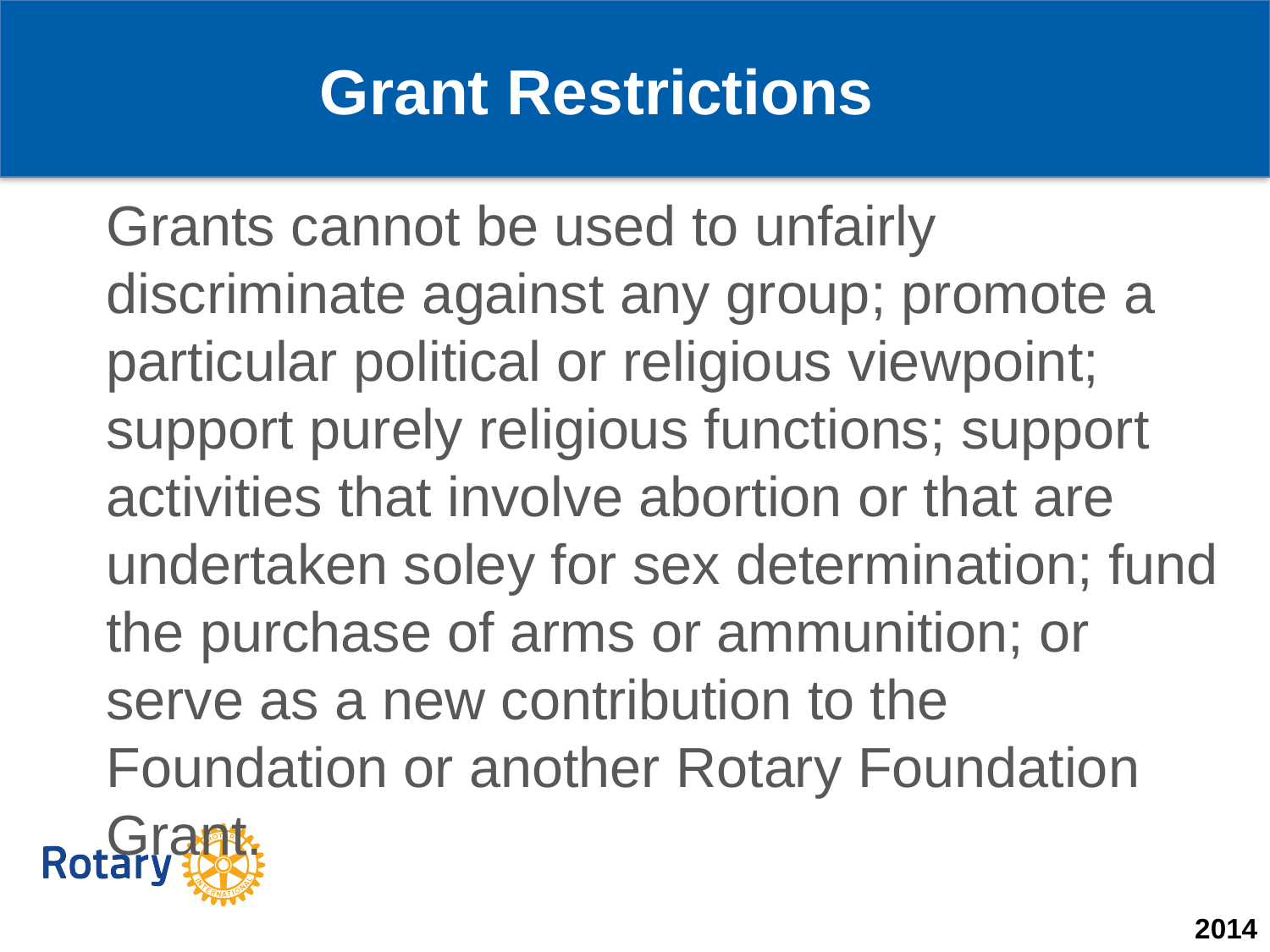

Grant Restrictions
Grants cannot be used to unfairly discriminate against any group; promote a particular political or religious viewpoint; support purely religious functions; support activities that involve abortion or that are undertaken soley for sex determination; fund the purchase of arms or ammunition; or serve as a new contribution to the Foundation or another Rotary Foundation Grant.